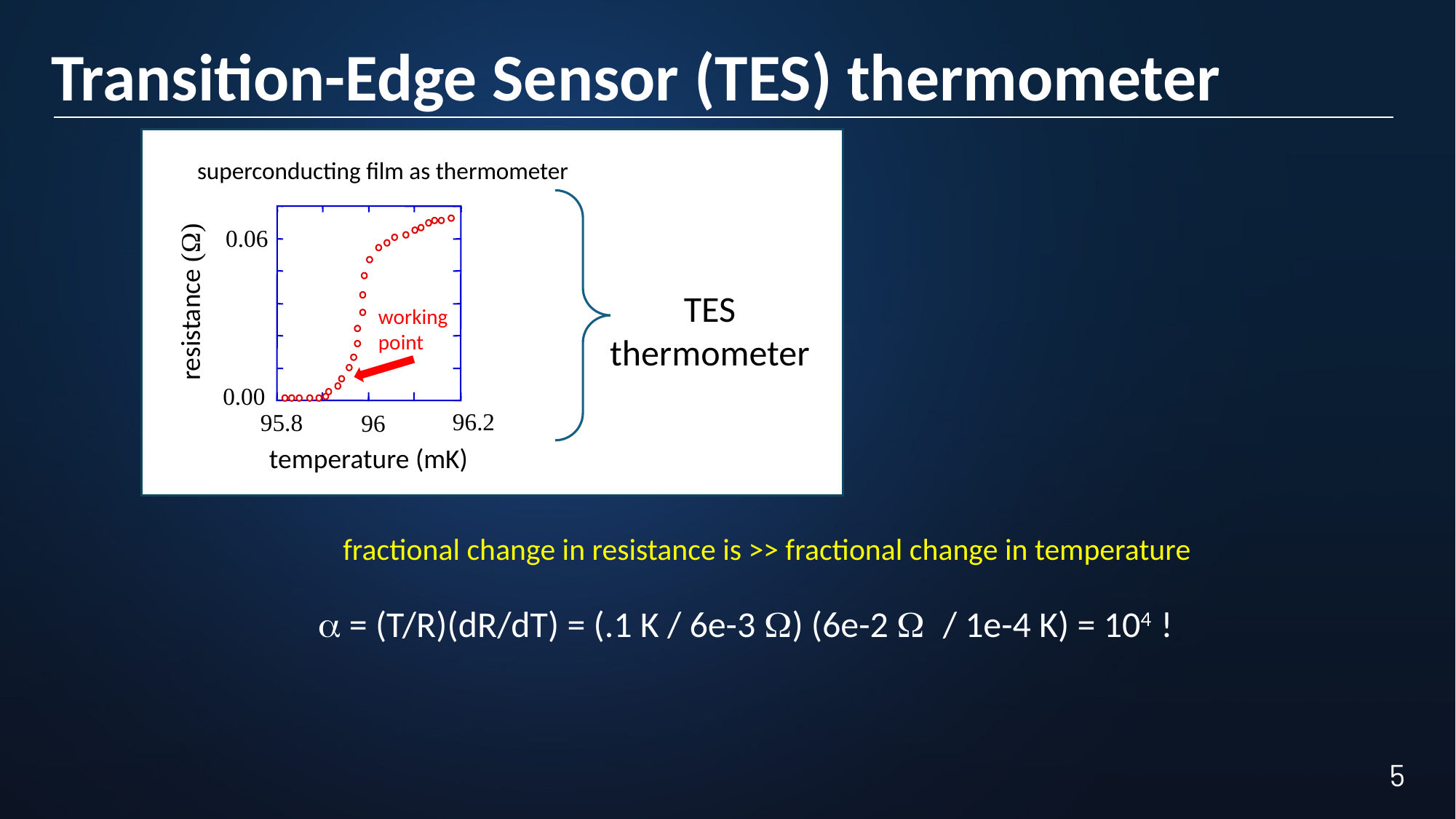

Transition-Edge Sensor (TES) thermometer

superconducting film as thermometer

resistance (Ω)

0.06

0.00

96.2

95.8

96

temperature (mK)
TES thermometer
working point

fractional change in resistance is >> fractional change in temperature
α = (T/R)(dR/dT) = (.1 K / 6e-3 Ω) (6e-2 Ω / 1e-4 K) = 104  !
5